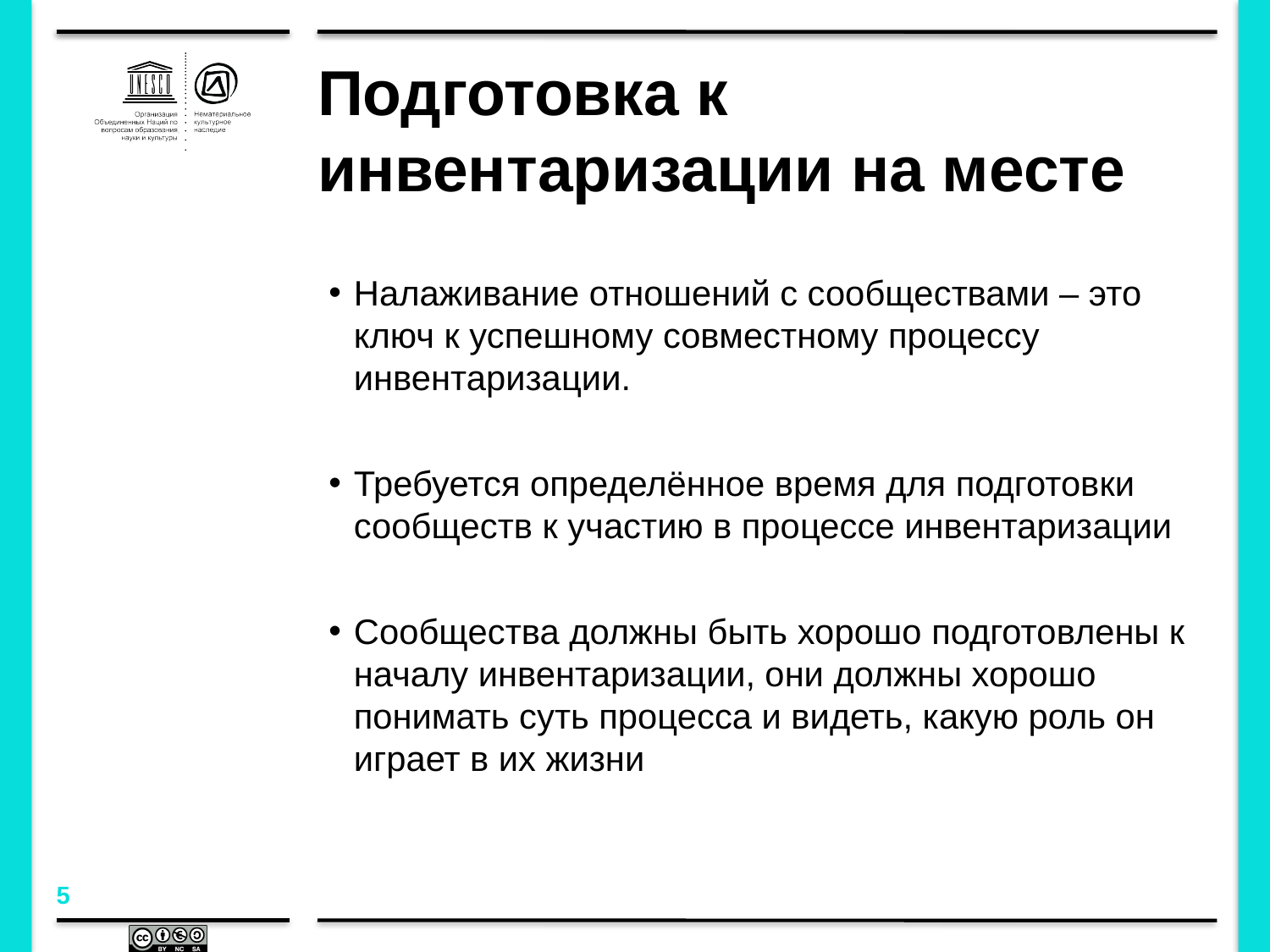

# Подготовка к инвентаризации на месте
Налаживание отношений с сообществами – это ключ к успешному совместному процессу инвентаризации.

Требуется определённое время для подготовки сообществ к участию в процессе инвентаризации

Сообщества должны быть хорошо подготовлены к началу инвентаризации, они должны хорошо понимать суть процесса и видеть, какую роль он играет в их жизни